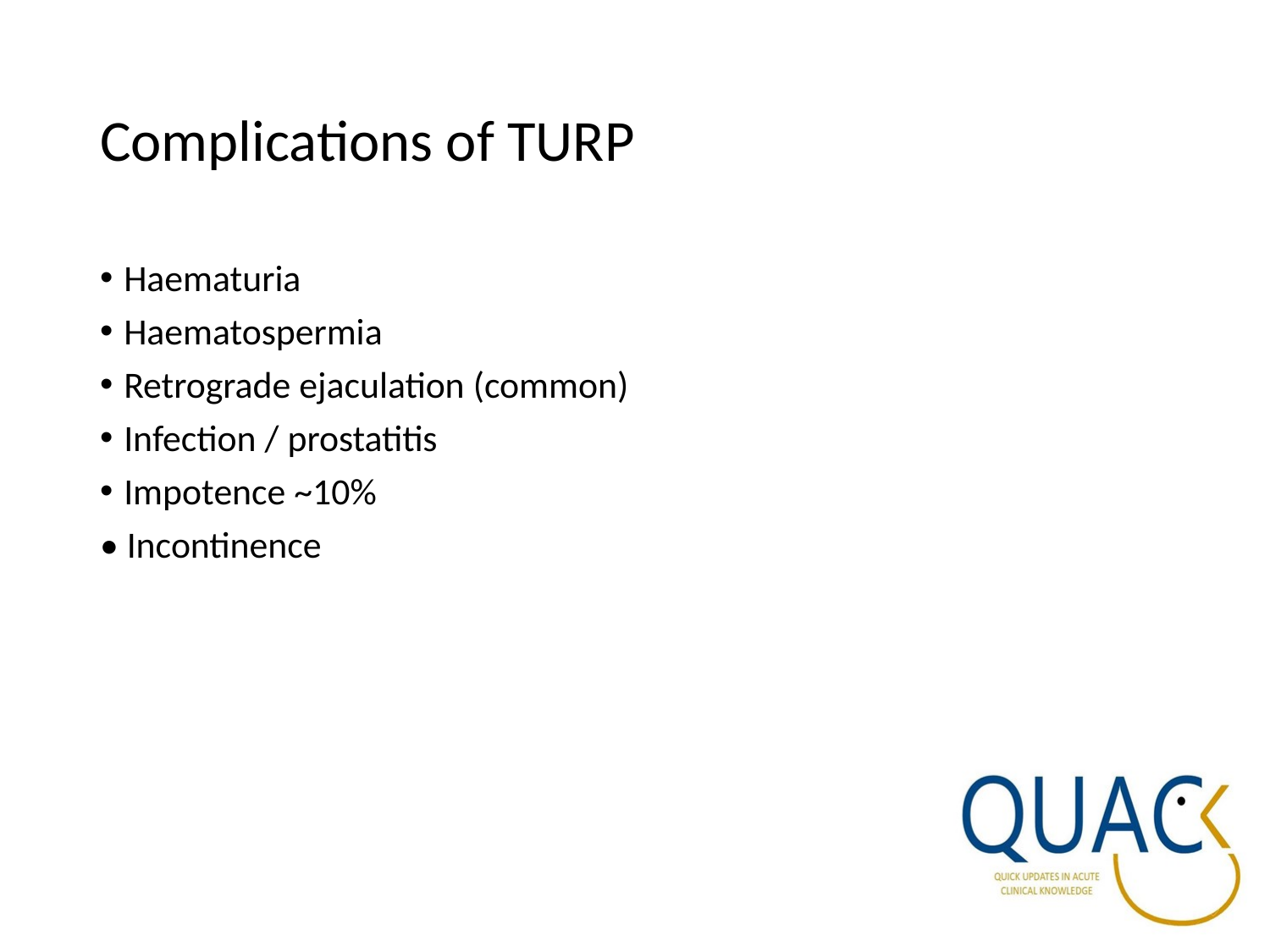

# Complications of TURP
Haematuria
Haematospermia
Retrograde ejaculation (common)
Infection / prostatitis
Impotence ~10%
• Incontinence